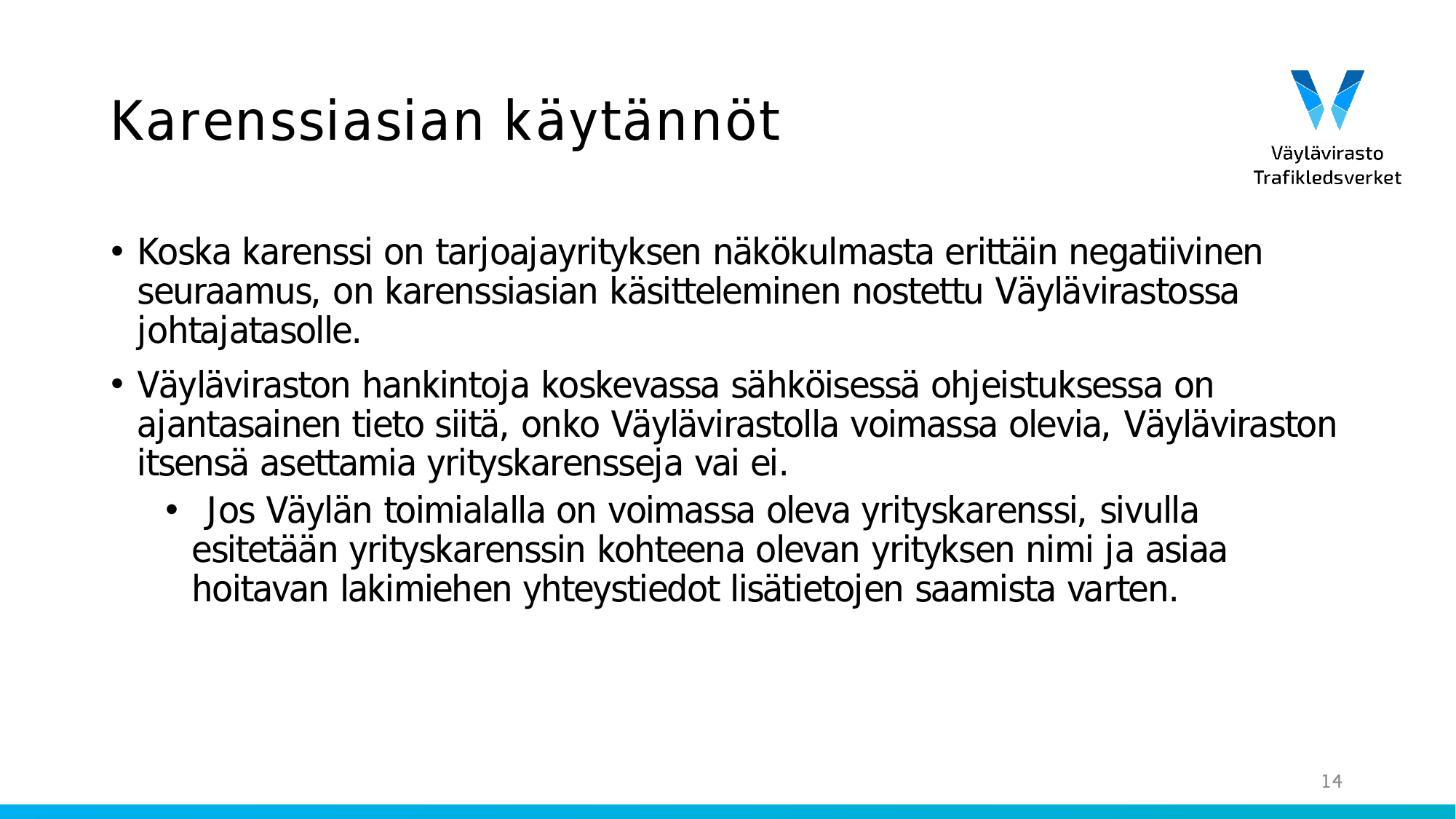

# Karenssiasian käytännöt
Koska karenssi on tarjoajayrityksen näkökulmasta erittäin negatiivinen seuraamus, on karenssiasian käsitteleminen nostettu Väylävirastossa johtajatasolle.
Väyläviraston hankintoja koskevassa sähköisessä ohjeistuksessa on ajantasainen tieto siitä, onko Väylävirastolla voimassa olevia, Väyläviraston itsensä asettamia yrityskarensseja vai ei.
 Jos Väylän toimialalla on voimassa oleva yrityskarenssi, sivulla esitetään yrityskarenssin kohteena olevan yrityksen nimi ja asiaa hoitavan lakimiehen yhteystiedot lisätietojen saamista varten.

14